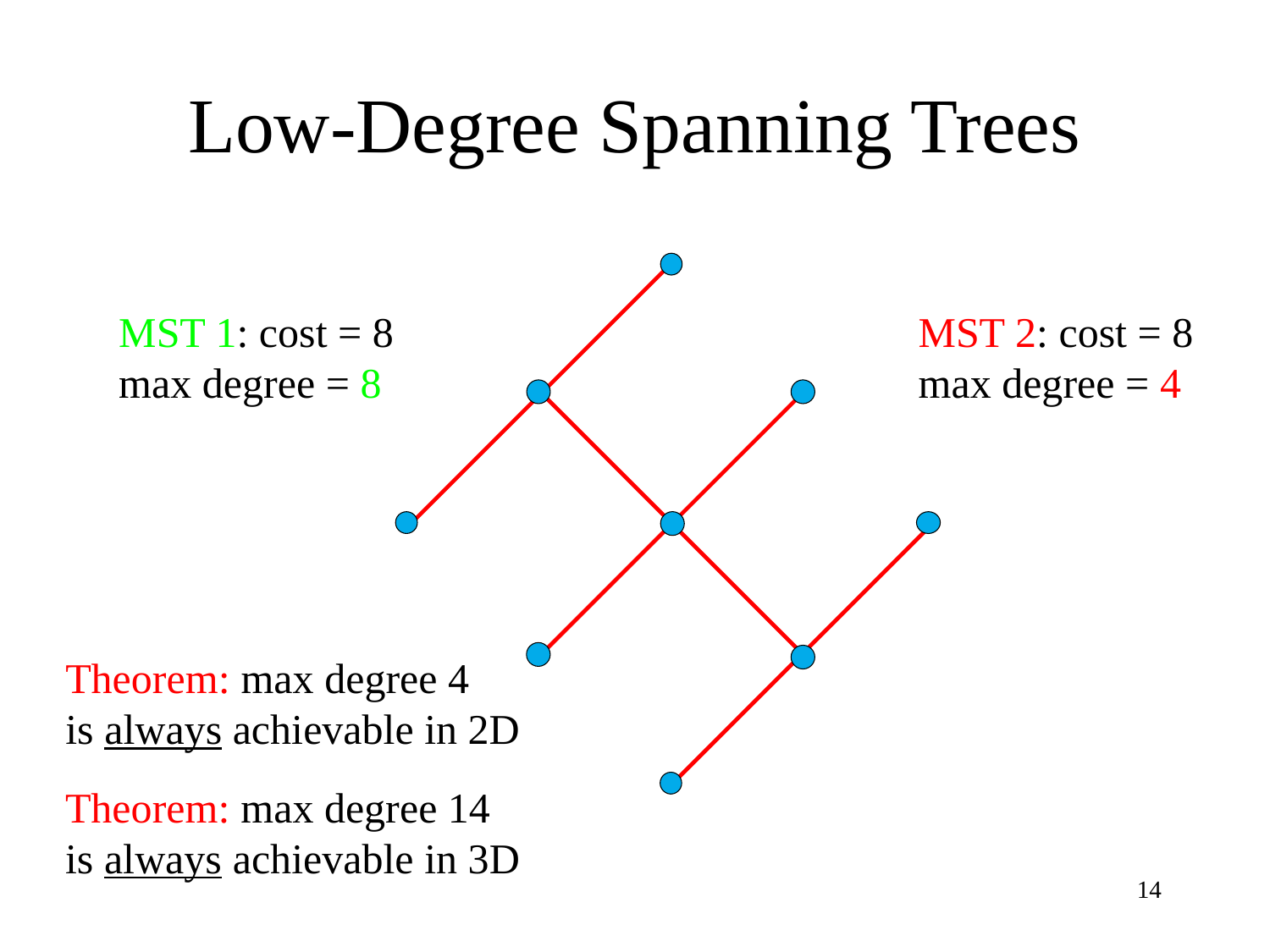

# Low-Degree Spanning Trees

MST 1: cost = 8
max degree = 8
MST 2: cost = 8
max degree = 4
Theorem: max degree 4
is always achievable in 2D
Theorem: max degree 14
is always achievable in 3D
14